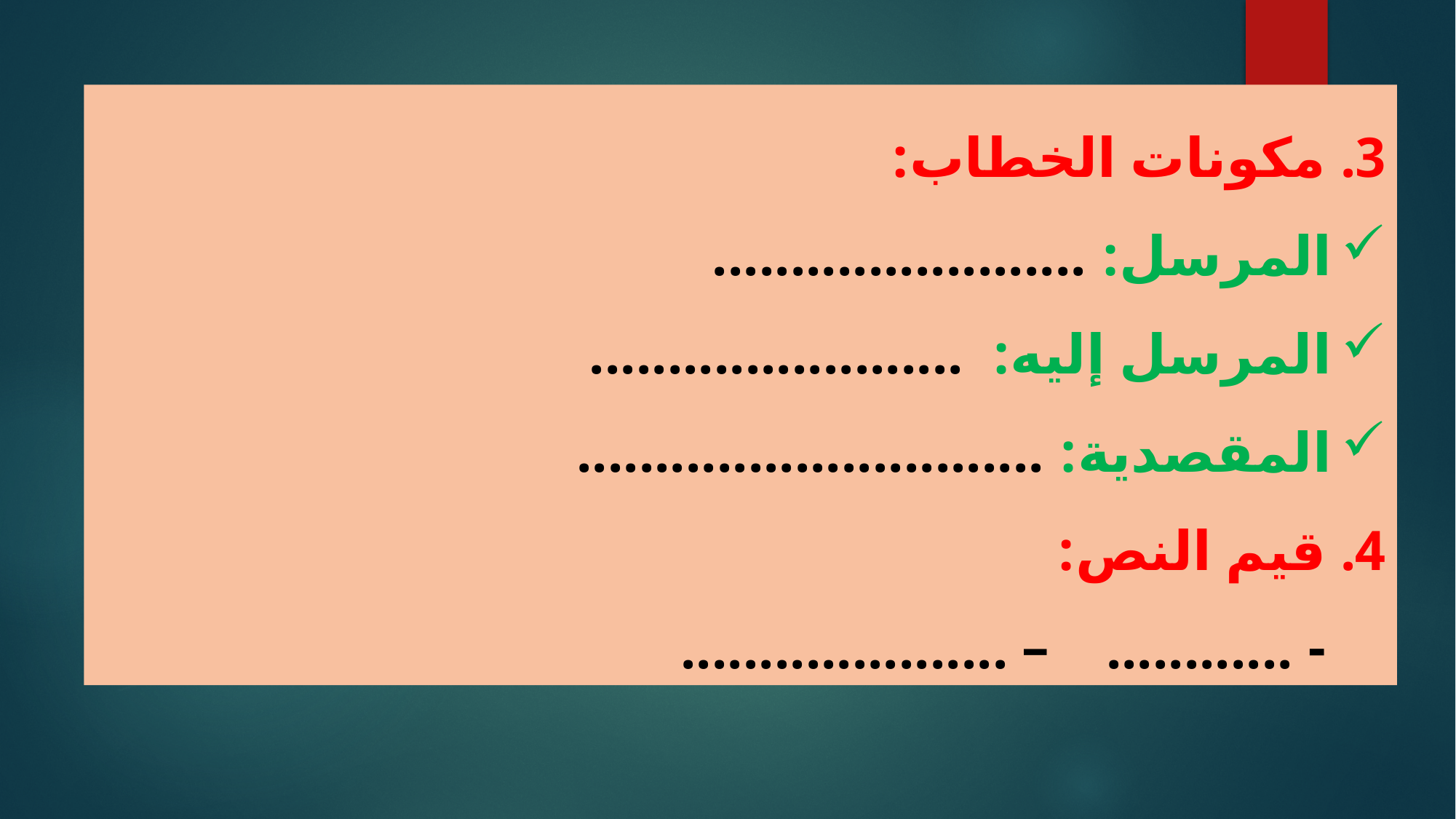

3. مكونات الخطاب:
المرسل: ........................
المرسل إليه:  ........................
المقصدية: ..............................
4. قيم النص:
    - ............    – .....................